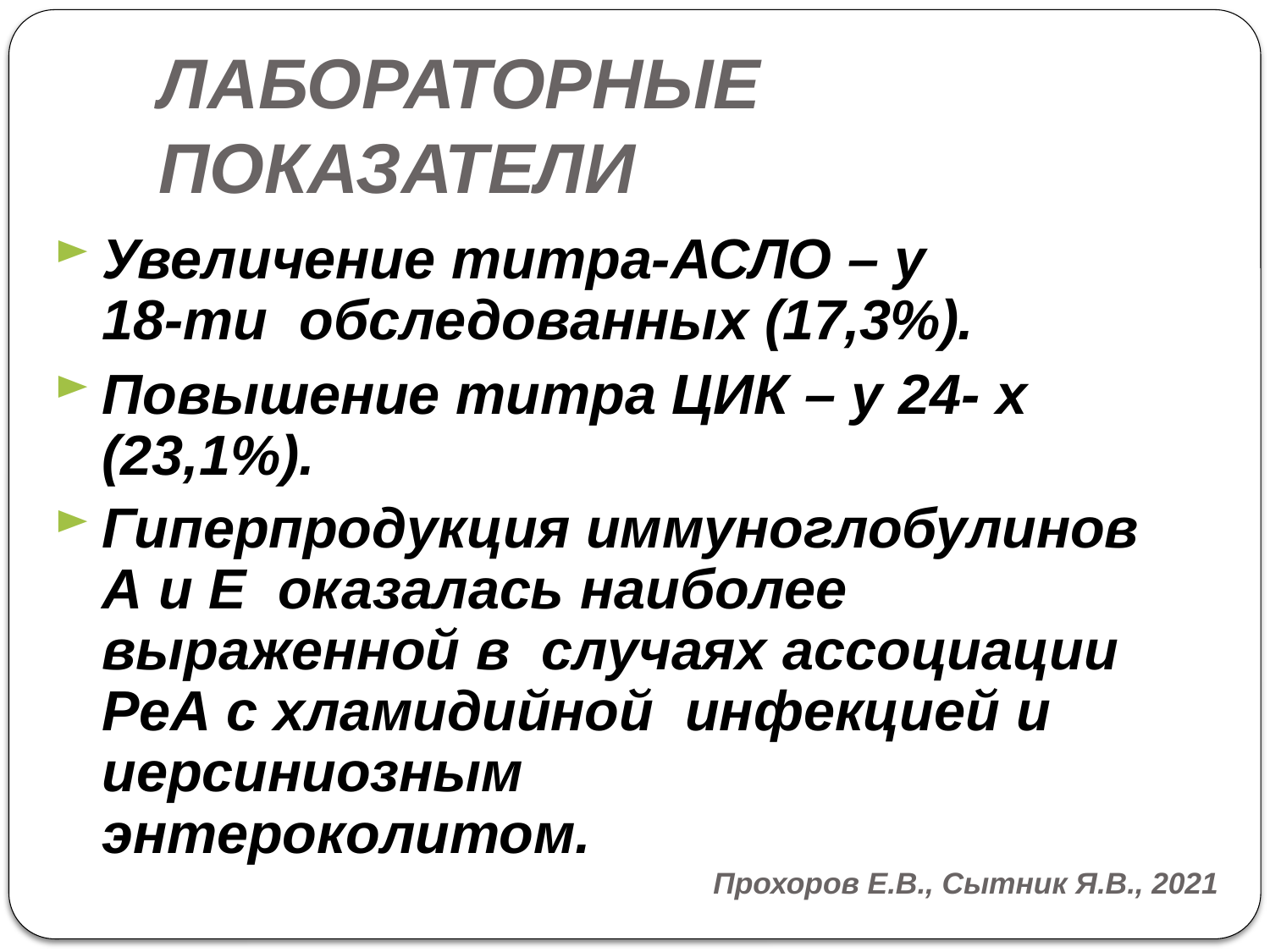

ЛАБОРАТОРНЫЕ ПОКАЗАТЕЛИ
Увеличение титра-АСЛО – у 18-ти  обследованных (17,3%).
Повышение титра ЦИК – у 24- х (23,1%).
Гиперпродукция иммуноглобулинов А и Е  оказалась наиболее выраженной в  случаях ассоциации РеА с хламидийной  инфекцией и иерсиниозным
энтероколитом.
Прохоров Е.В., Сытник Я.В., 2021